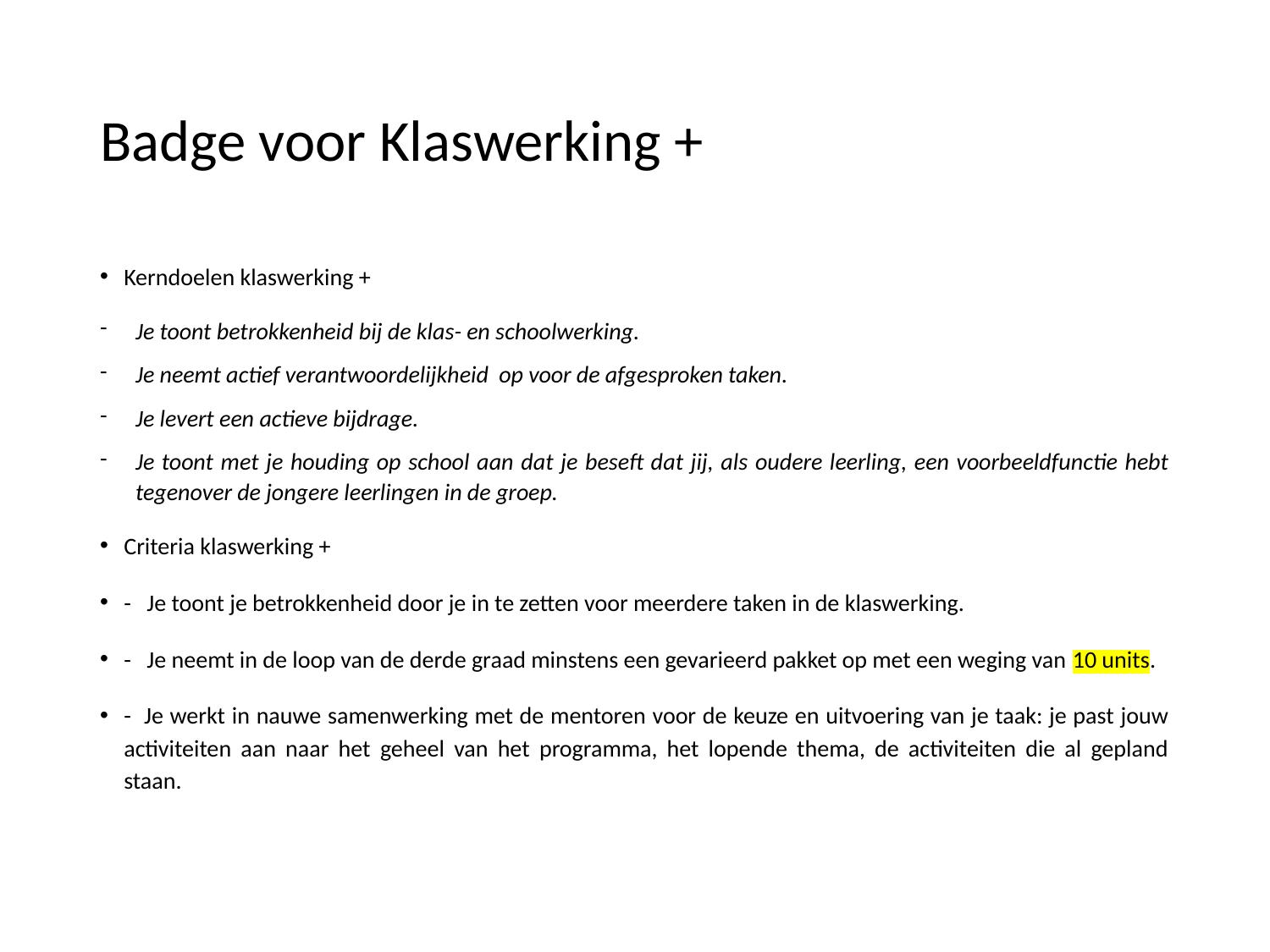

# Badge voor Klaswerking +
Kerndoelen klaswerking +
Je toont betrokkenheid bij de klas- en schoolwerking.
Je neemt actief verantwoordelijkheid  op voor de afgesproken taken.
Je levert een actieve bijdrage.
Je toont met je houding op school aan dat je beseft dat jij, als oudere leerling, een voorbeeldfunctie hebt tegenover de jongere leerlingen in de groep.
Criteria klaswerking +
-   Je toont je betrokkenheid door je in te zetten voor meerdere taken in de klaswerking.
-   Je neemt in de loop van de derde graad minstens een gevarieerd pakket op met een weging van 10 units.
-  Je werkt in nauwe samenwerking met de mentoren voor de keuze en uitvoering van je taak: je past jouw activiteiten aan naar het geheel van het programma, het lopende thema, de activiteiten die al gepland staan.